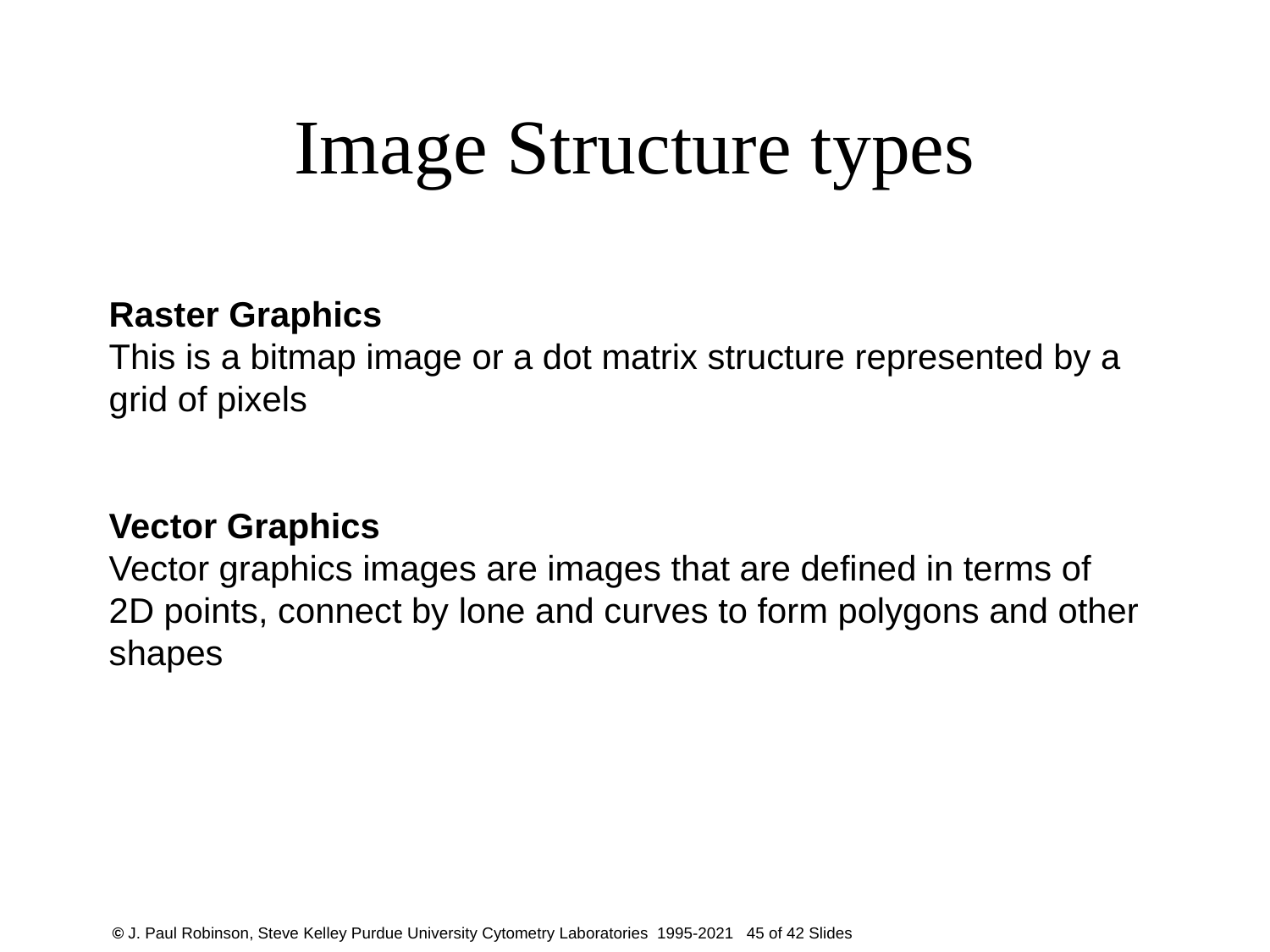

# Image Structure types
Raster Graphics
This is a bitmap image or a dot matrix structure represented by a grid of pixels

Vector Graphics
Vector graphics images are images that are defined in terms of 2D points, connect by lone and curves to form polygons and other shapes